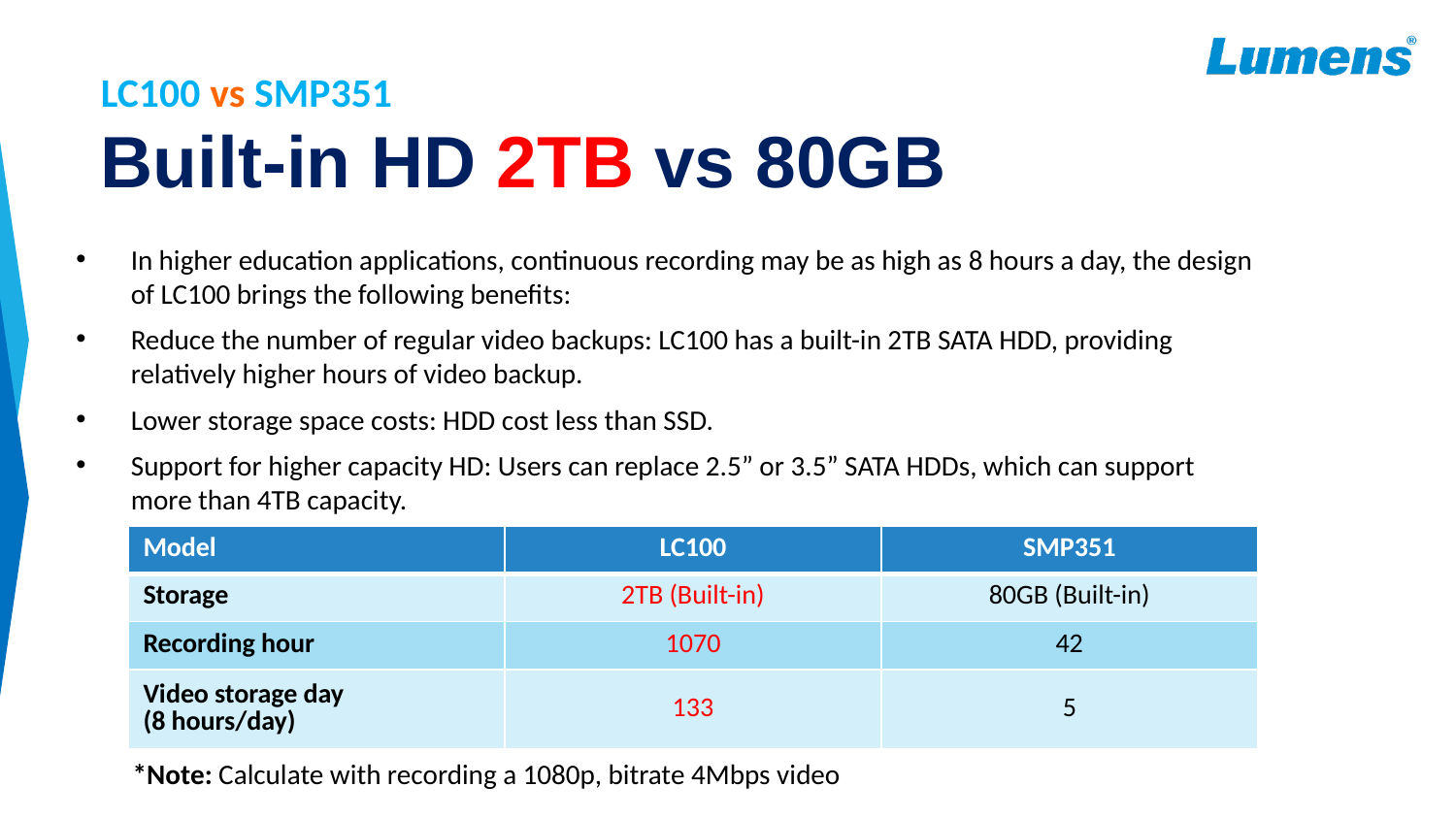

LC100 vs SMP351
Built-in HD 2TB vs 80GB
In higher education applications, continuous recording may be as high as 8 hours a day, the design of LC100 brings the following benefits:
Reduce the number of regular video backups: LC100 has a built-in 2TB SATA HDD, providing  relatively higher hours of video backup.
Lower storage space costs: HDD cost less than SSD.
Support for higher capacity HD: Users can replace 2.5” or 3.5” SATA HDDs, which can support more than 4TB capacity.
| Model | LC100 | SMP351 |
| --- | --- | --- |
| Storage | 2TB (Built-in) | 80GB (Built-in) |
| Recording hour | 1070 | 42 |
| Video storage day (8 hours/day) | 133 | 5 |
*Note: Calculate with recording a 1080p, bitrate 4Mbps video